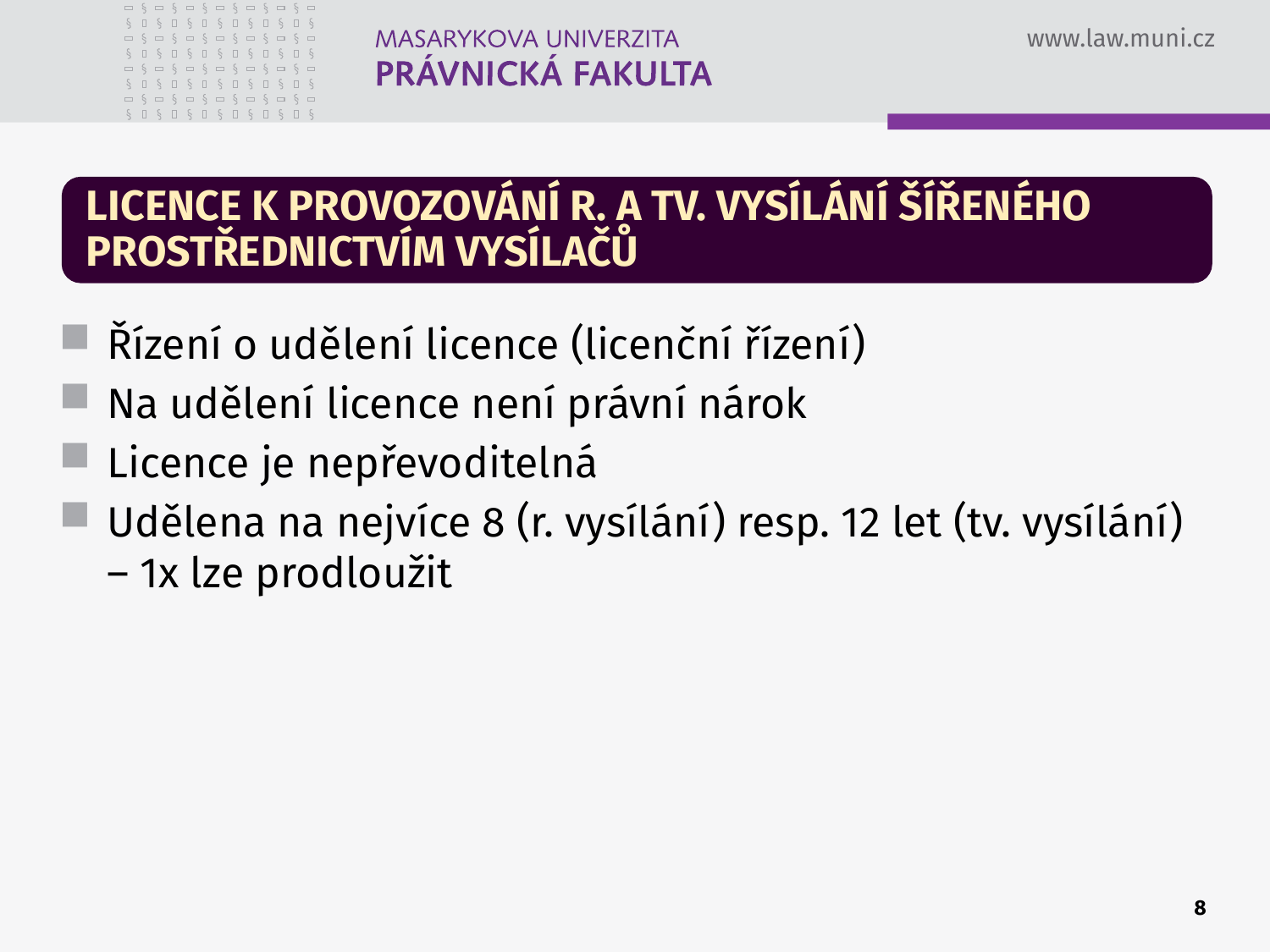

LICENCE K PROVOZOVÁNÍ R. A TV. VYSÍLÁNÍ ŠÍŘENÉHO PROSTŘEDNICTVÍM VYSÍLAČŮ
Řízení o udělení licence (licenční řízení)
Na udělení licence není právní nárok
Licence je nepřevoditelná
Udělena na nejvíce 8 (r. vysílání) resp. 12 let (tv. vysílání) – 1x lze prodloužit

8